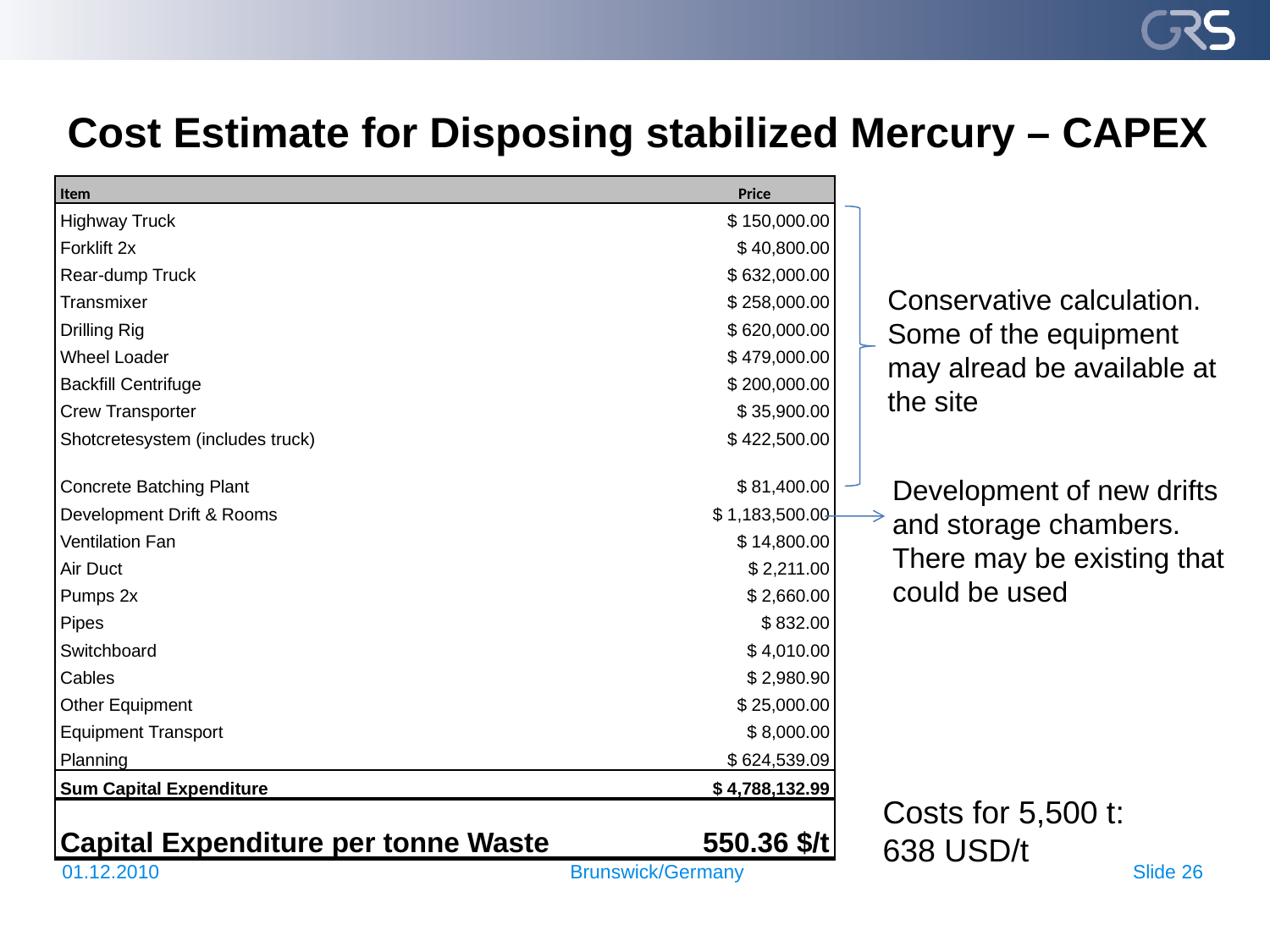

Cost Estimate for Disposing stabilized Mercury – CAPEX
| Item |  |  |  | Price |
| --- | --- | --- | --- | --- |
| Highway Truck |  |  |  | $ 150,000.00 |
| Forklift 2x |  |  |  | $ 40,800.00 |
| Rear-dump Truck |  |  |  | $ 632,000.00 |
| Transmixer |  |  |  | $ 258,000.00 |
| Drilling Rig |  |  |  | $ 620,000.00 |
| Wheel Loader |  |  |  | $ 479,000.00 |
| Backfill Centrifuge |  |  |  | $ 200,000.00 |
| Crew Transporter |  |  |  | $ 35,900.00 |
| Shotcretesystem (includes truck) |  |  |  | $ 422,500.00 |
| Concrete Batching Plant |  |  |  | $ 81,400.00 |
| Development Drift & Rooms |  |  |  | $ 1,183,500.00 |
| Ventilation Fan |  |  |  | $ 14,800.00 |
| Air Duct |  |  |  | $ 2,211.00 |
| Pumps 2x |  |  |  | $ 2,660.00 |
| Pipes |  |  |  | $ 832.00 |
| Switchboard |  |  |  | $ 4,010.00 |
| Cables |  |  |  | $ 2,980.90 |
| Other Equipment |  |  |  | $ 25,000.00 |
| Equipment Transport |  |  |  | $ 8,000.00 |
| Planning |  |  |  | $ 624,539.09 |
| Sum Capital Expenditure |  |  |  | $ 4,788,132.99 |
|  |  |  |  |  |
| Capital Expenditure per tonne Waste |  |  |  | 550.36 $/t |

Conservative calculation. Some of the equipment may alread be available at the site
Development of new drifts and storage chambers. There may be existing that could be used
Costs for 5,500 t:
638 USD/t
01.12.2010 				Brunswick/Germany			          Slide 26